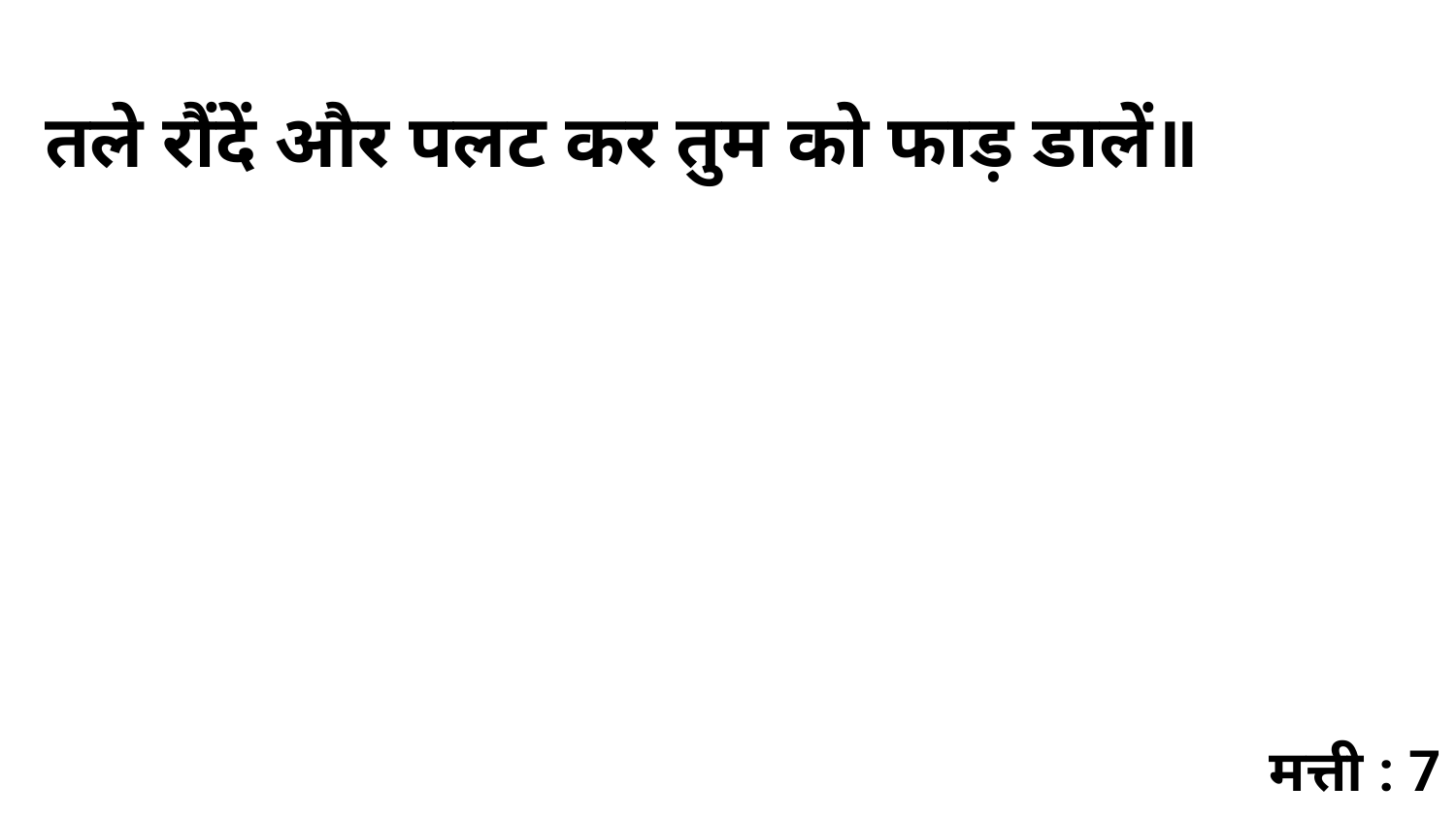

तले रौंदें और पलट कर तुम को फाड़ डालें॥
मत्ती : 7